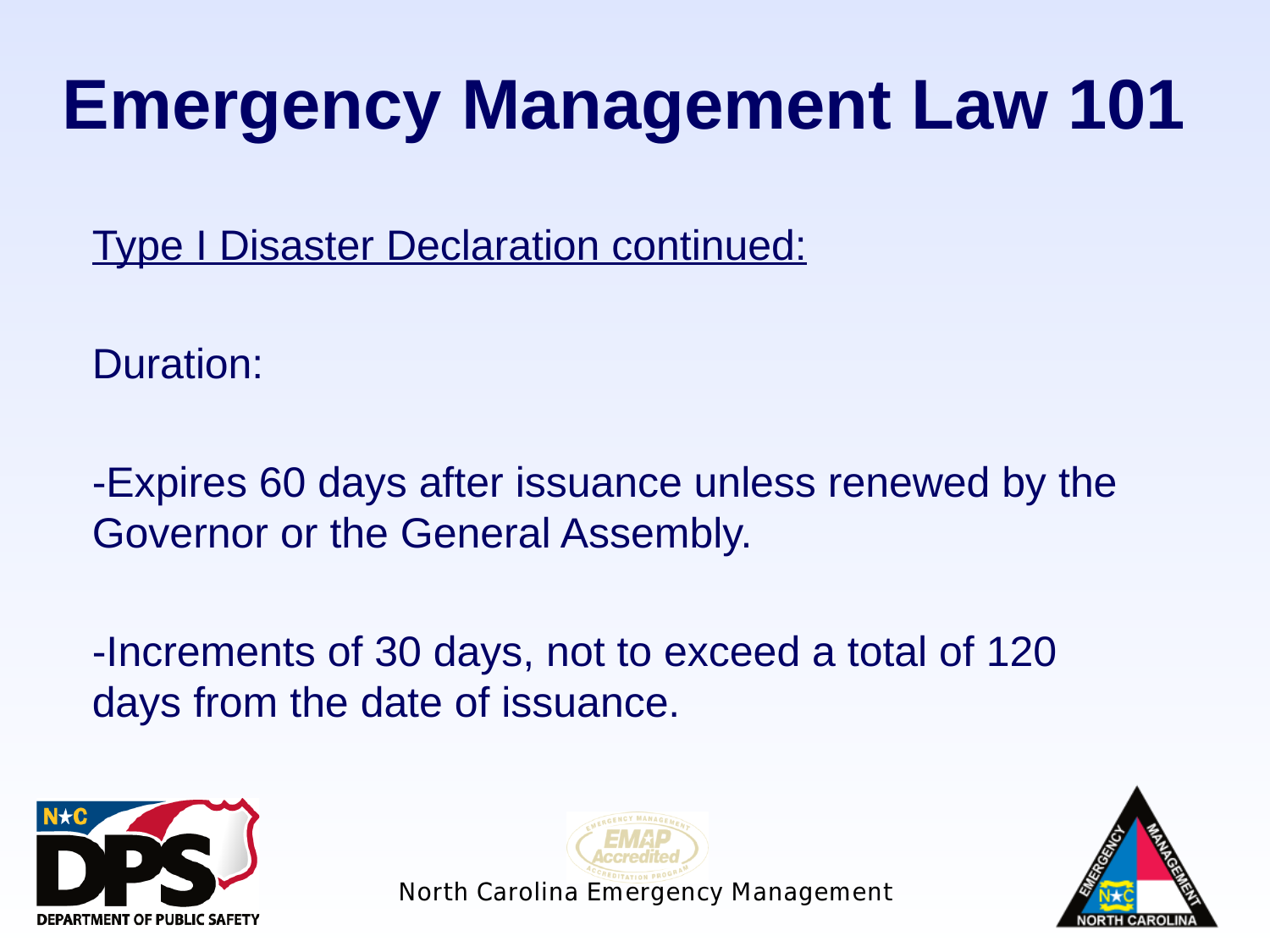

# Emergency Management Law 101
Type I Disaster Declaration continued:

Duration:

-Expires 60 days after issuance unless renewed by the Governor or the General Assembly.

-Increments of 30 days, not to exceed a total of 120 days from the date of issuance.